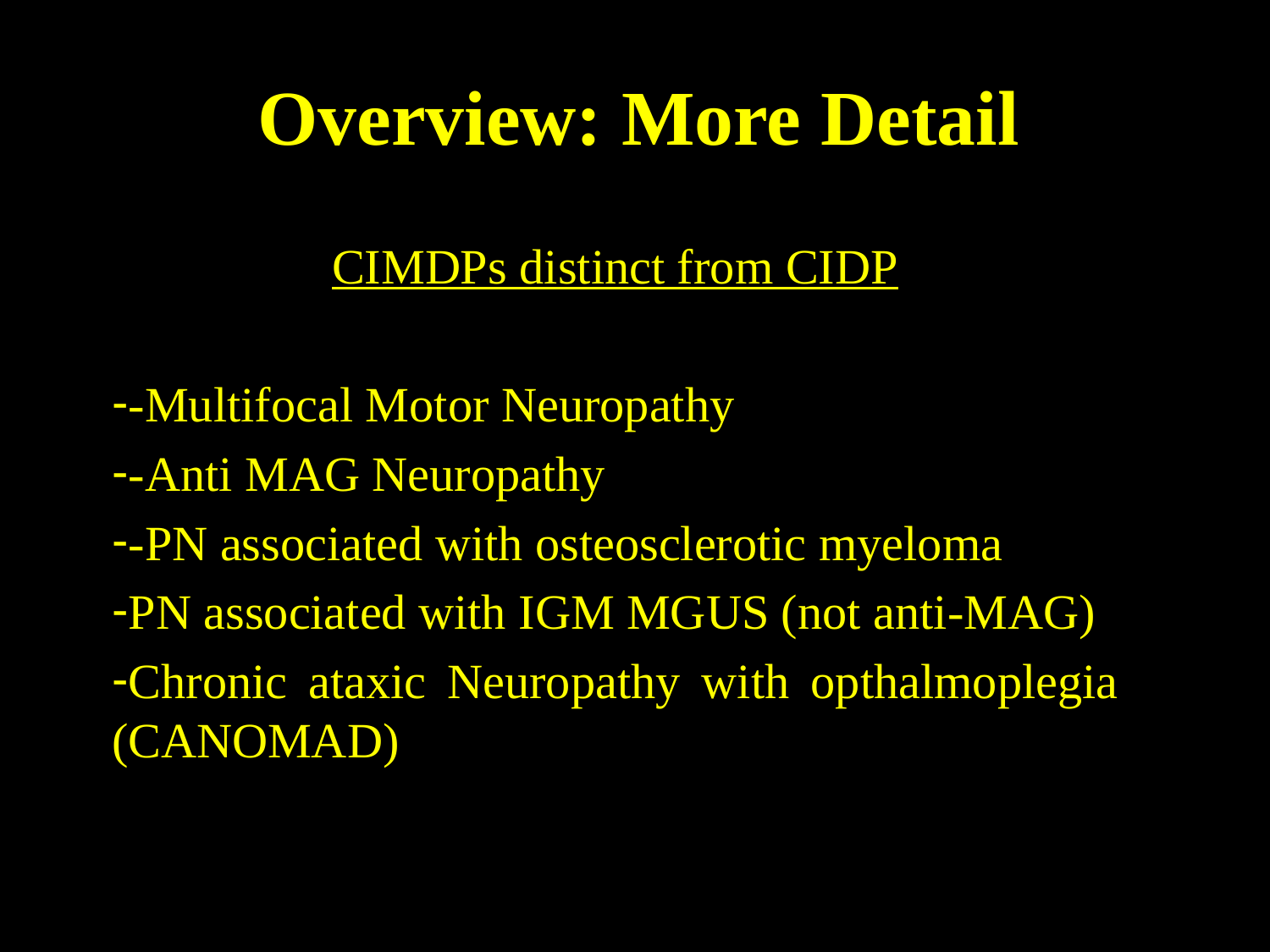

# Overview: More Detail
CIMDPs distinct from CIDP

-Multifocal Motor Neuropathy
-Anti MAG Neuropathy
-PN associated with osteosclerotic myeloma
PN associated with IGM MGUS (not anti-MAG)
Chronic ataxic Neuropathy with opthalmoplegia (CANOMAD)